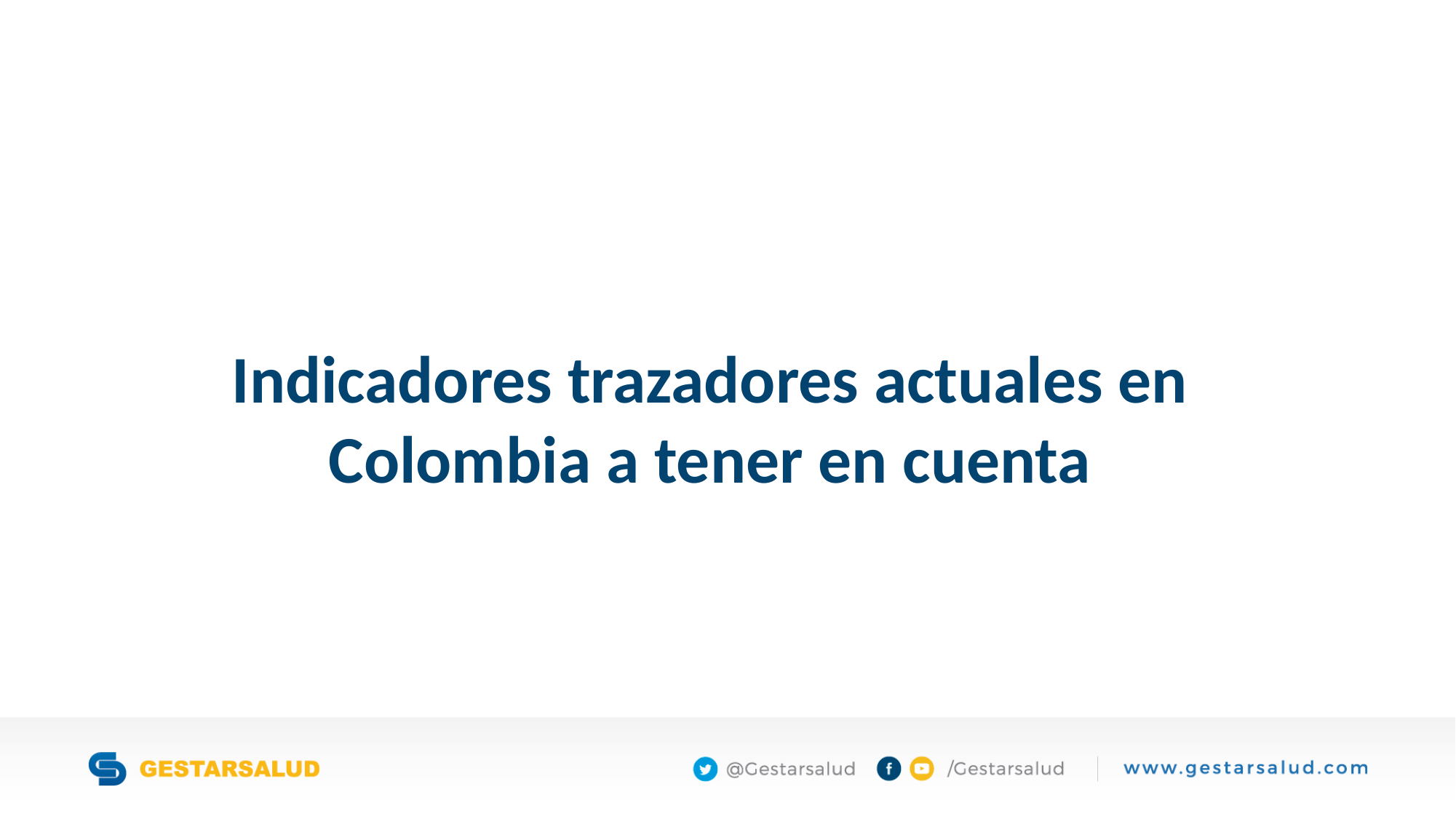

Indicadores trazadores actuales en Colombia a tener en cuenta